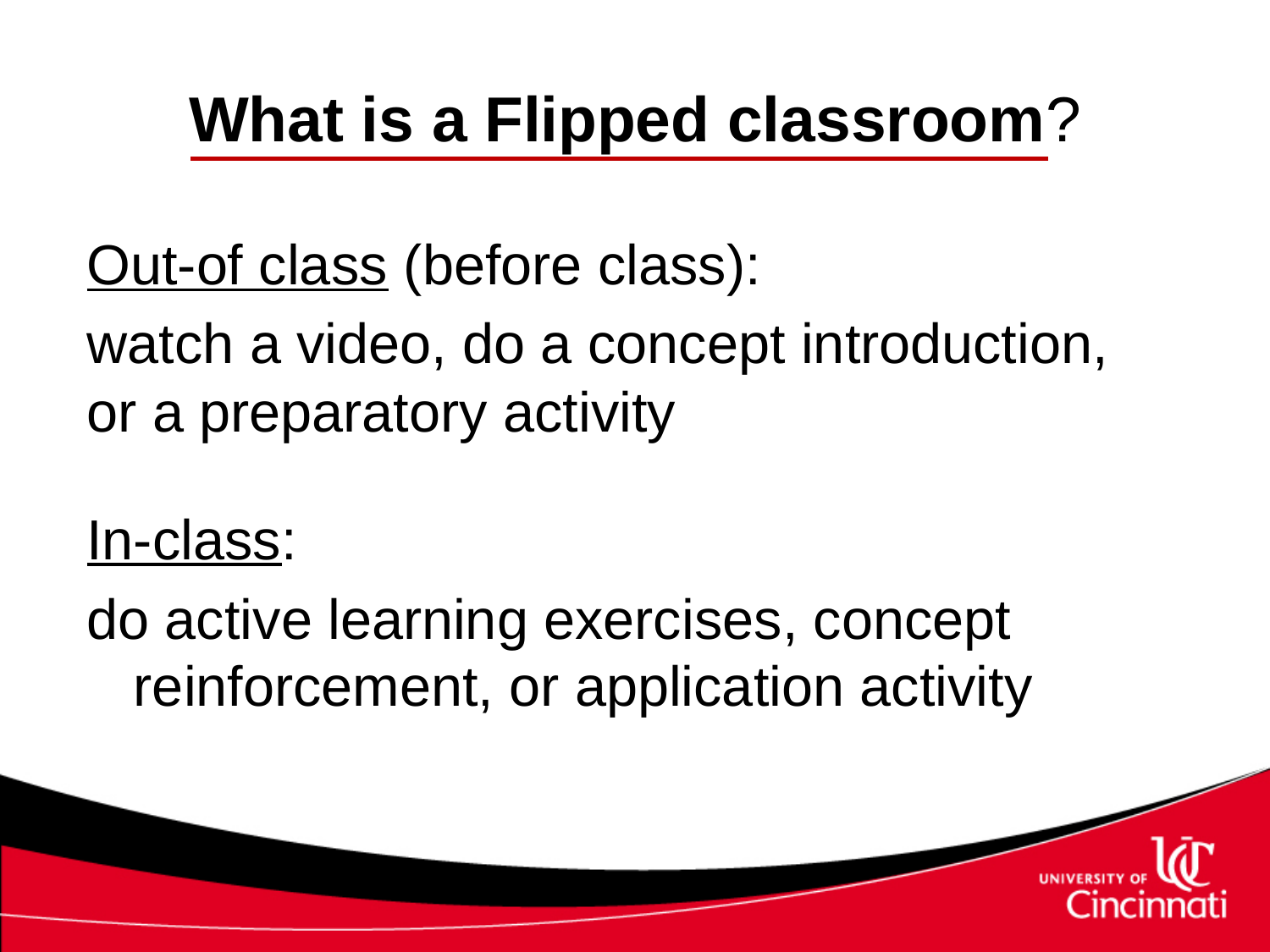

# What is a Flipped classroom?
Out-of class (before class):
watch a video, do a concept introduction, or a preparatory activity

In-class:
do active learning exercises, concept 	       reinforcement, or application activity